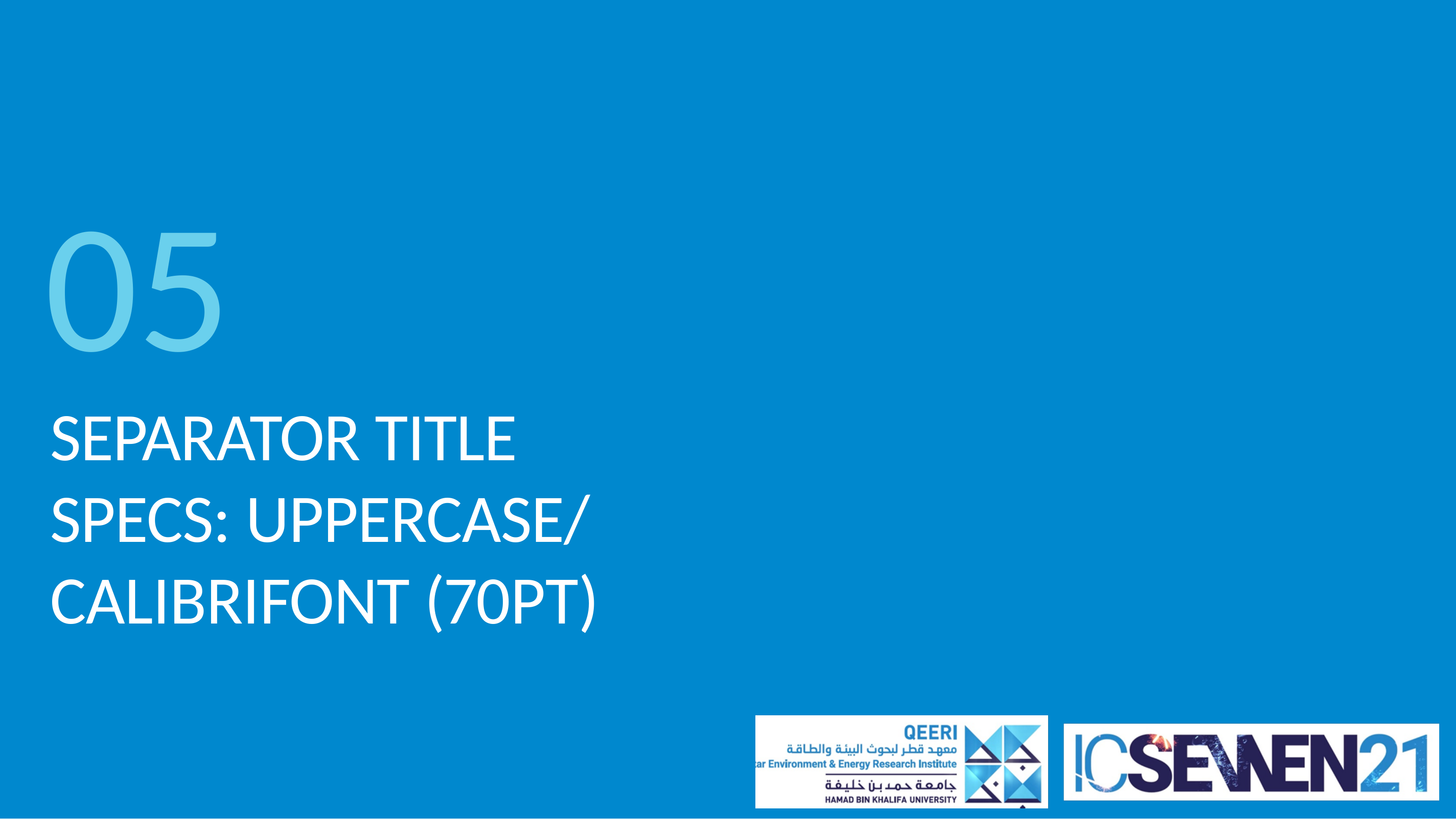

05
SEPARATOR TITLE  SPECS: UPPERCASE/  CALIBRIFONT (70PT)